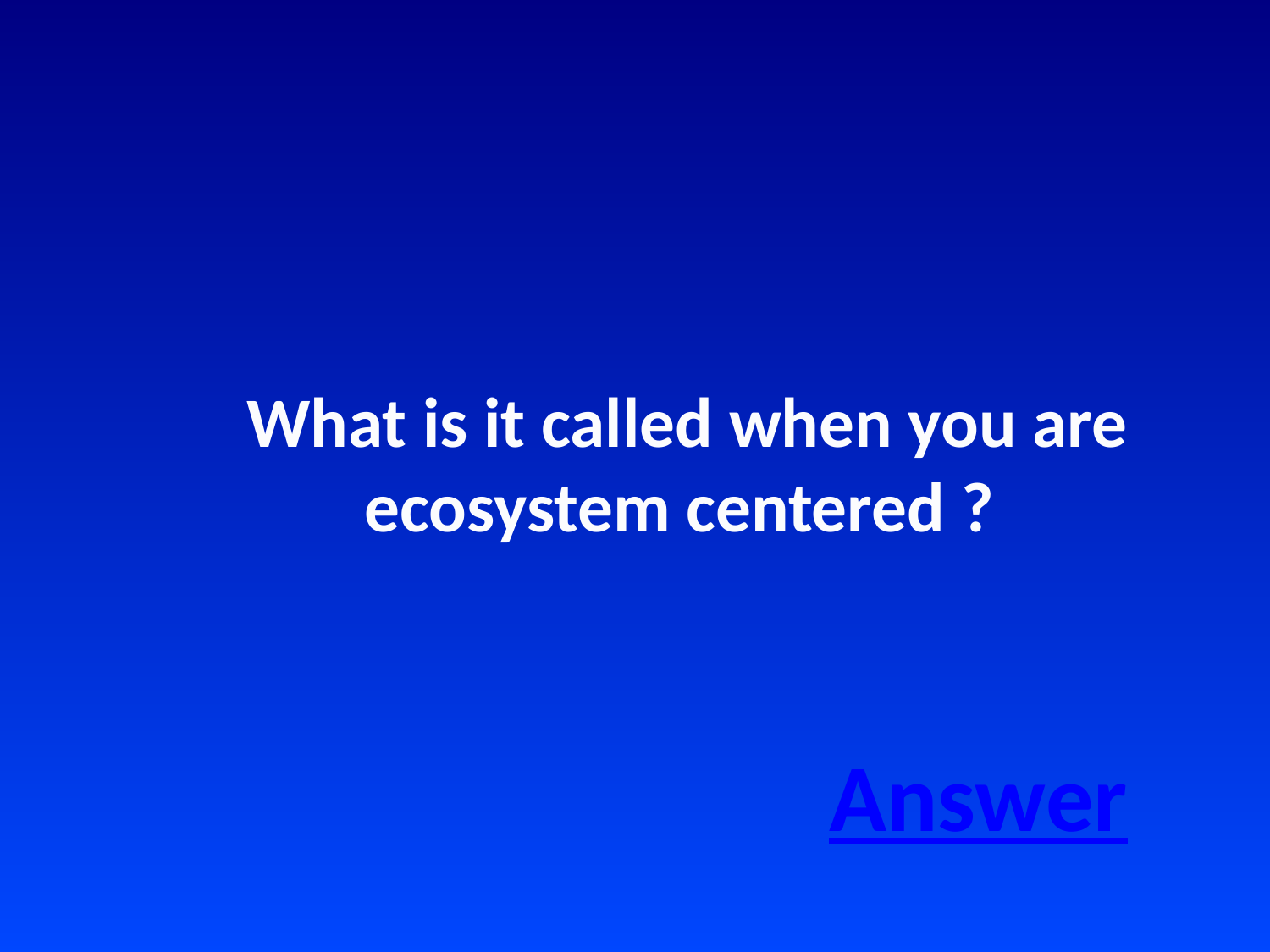

What is it called when you are ecosystem centered ?
Answer